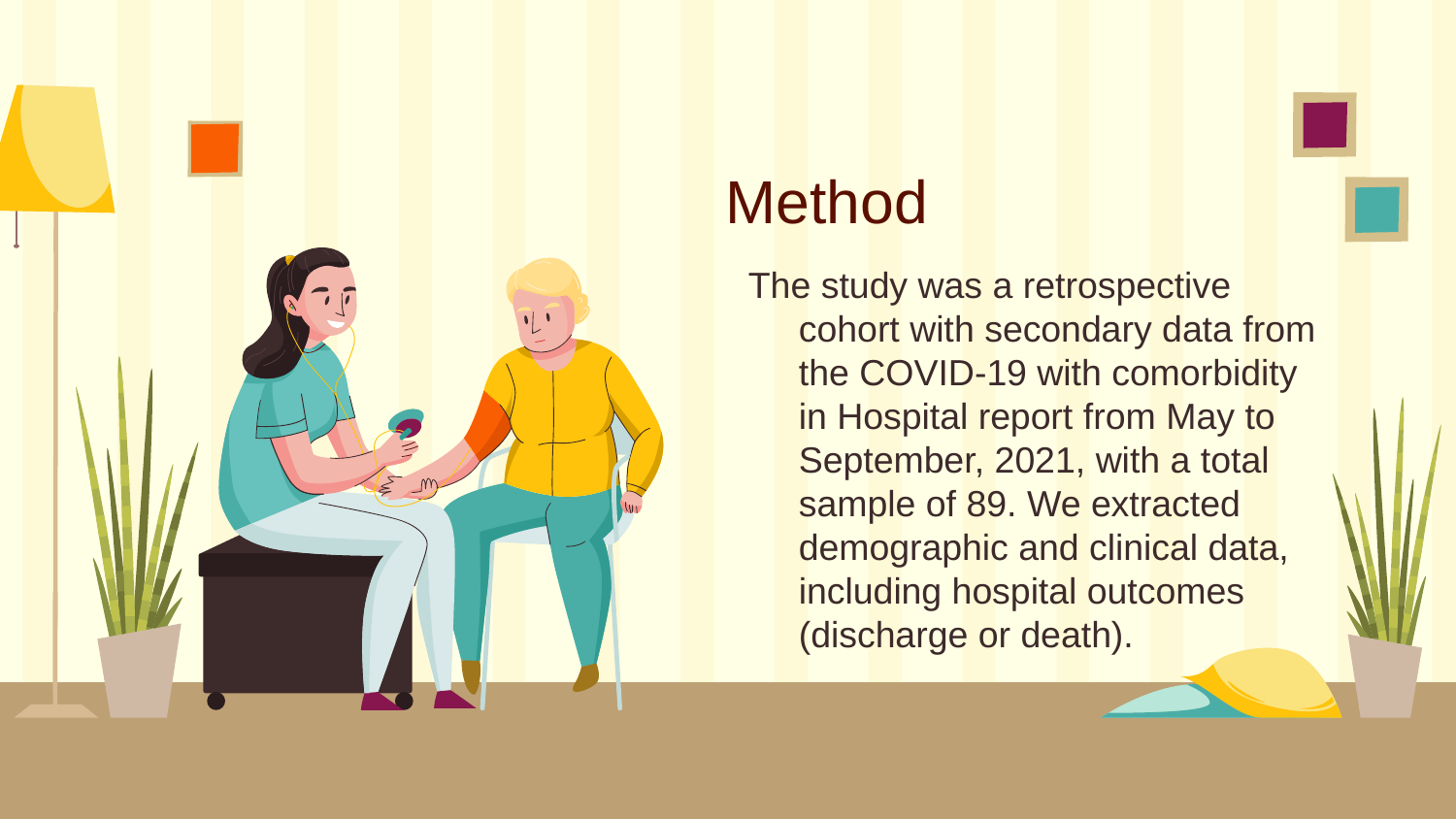

# Method

The study was a retrospective cohort with secondary data from the COVID-19 with comorbidity in Hospital report from May to September, 2021, with a total sample of 89. We extracted demographic and clinical data, including hospital outcomes (discharge or death).